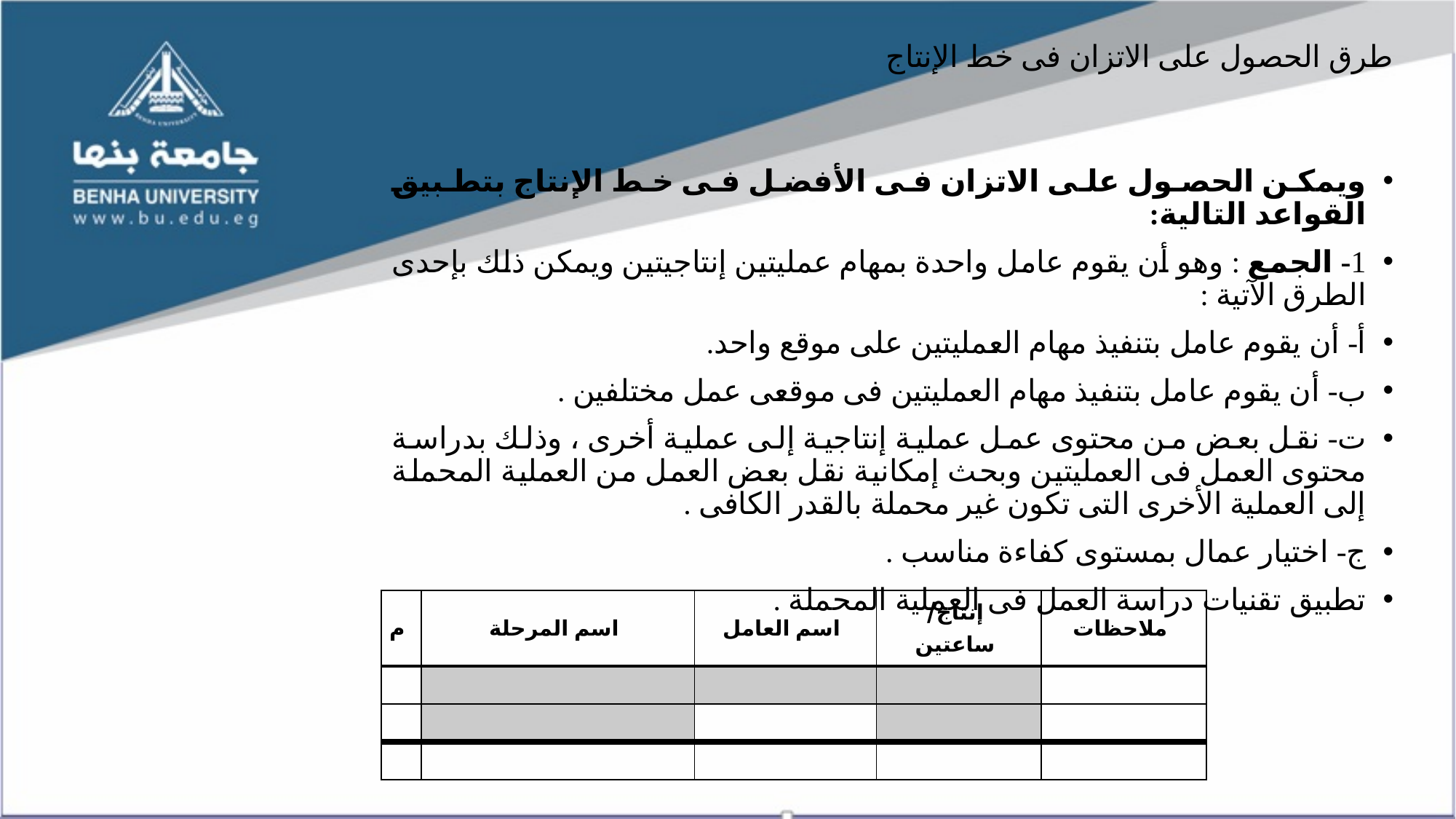

طرق الحصول على الاتزان فى خط الإنتاج
ويمكن الحصول على الاتزان فى الأفضل فى خط الإنتاج بتطبيق القواعد التالية:
1- الجمع : وهو أن يقوم عامل واحدة بمهام عمليتين إنتاجيتين ويمكن ذلك بإحدى الطرق الآتية :
أ- أن يقوم عامل بتنفيذ مهام العمليتين على موقع واحد.
ب- أن يقوم عامل بتنفيذ مهام العمليتين فى موقعى عمل مختلفين .
ت- نقل بعض من محتوى عمل عملية إنتاجية إلى عملية أخرى ، وذلك بدراسة محتوى العمل فى العمليتين وبحث إمكانية نقل بعض العمل من العملية المحملة إلى العملية الأخرى التى تكون غير محملة بالقدر الكافى .
ج- اختيار عمال بمستوى كفاءة مناسب .
تطبيق تقنيات دراسة العمل فى العملية المحملة .

| م | اسم المرحلة | اسم العامل | إنتاج/ ساعتين | ملاحظات |
| --- | --- | --- | --- | --- |
|  |  |  |  |  |
|  |  |  |  |  |
|  |  |  |  |  |